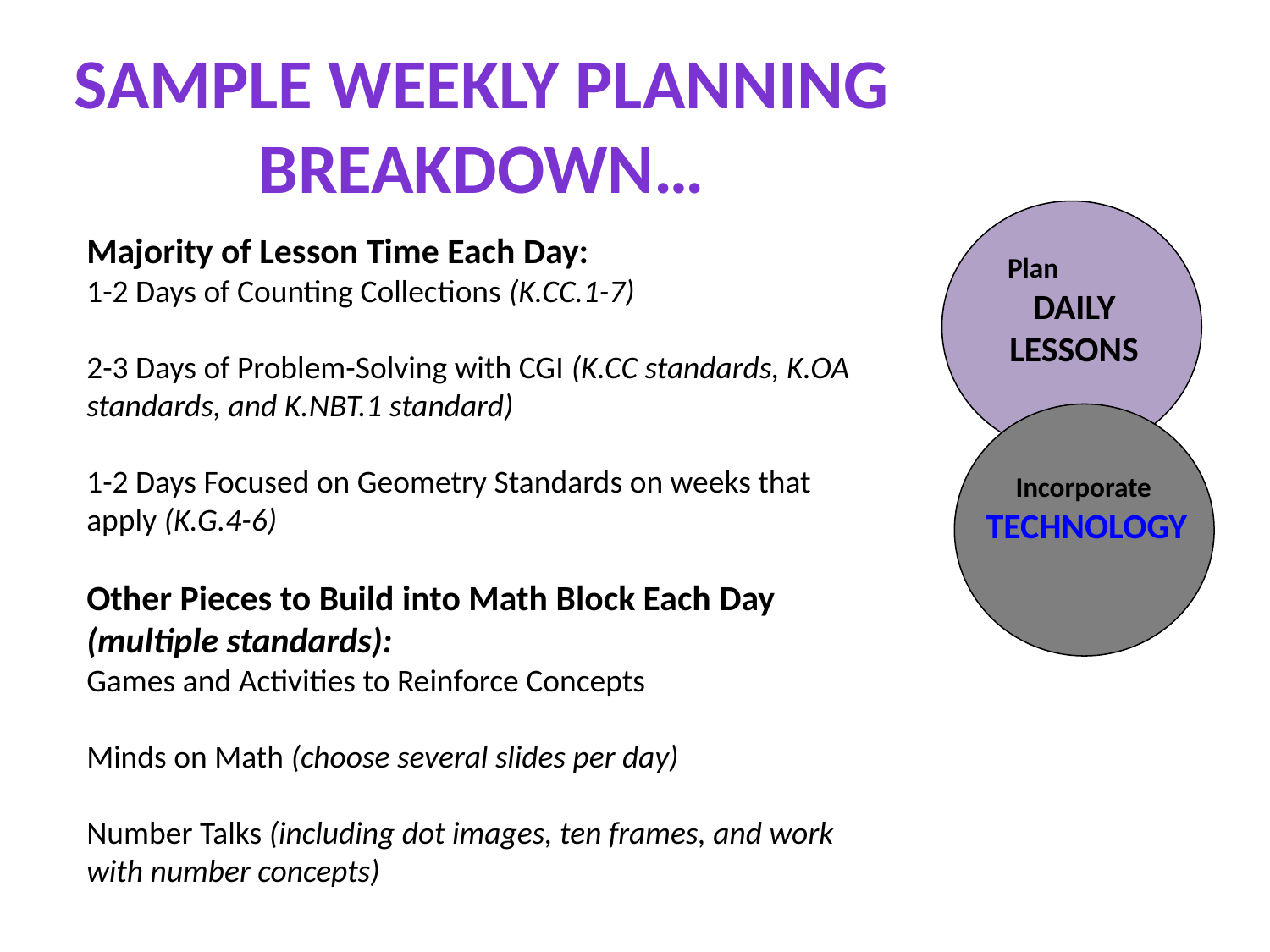

Sample Weekly Planning breakdown…

Plan              DAILY LESSONS

Incorporate TECHNOLOGY

Majority of Lesson Time Each Day:
1-2 Days of Counting Collections (K.CC.1-7)

2-3 Days of Problem-Solving with CGI (K.CC standards, K.OA standards, and K.NBT.1 standard)

1-2 Days Focused on Geometry Standards on weeks that apply (K.G.4-6)

Other Pieces to Build into Math Block Each Day (multiple standards):
Games and Activities to Reinforce Concepts

Minds on Math (choose several slides per day)

Number Talks (including dot images, ten frames, and work with number concepts)